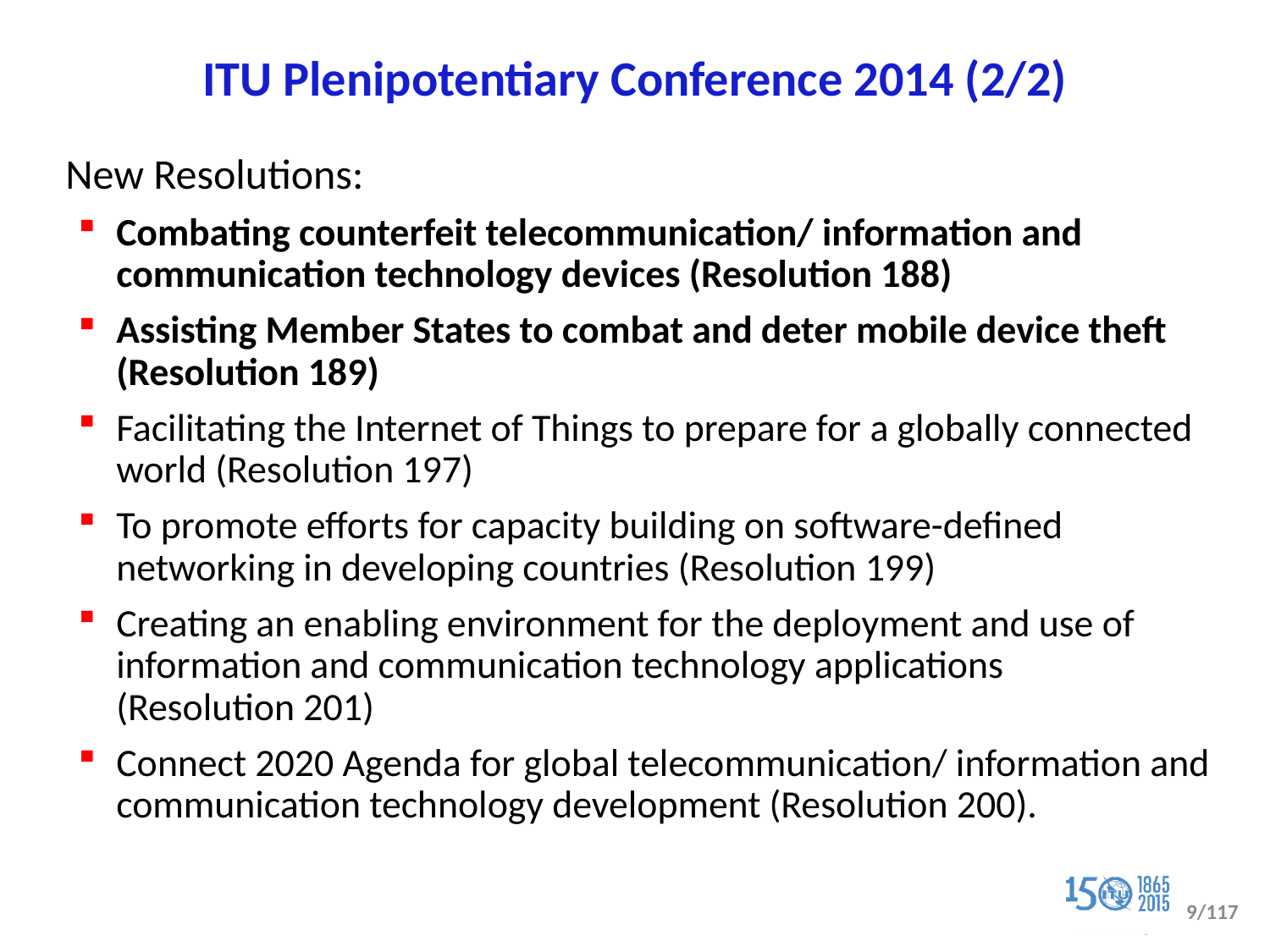

# ITU Plenipotentiary Conference 2014 (2/2)
New Resolutions:
Combating counterfeit telecommunication/ information and communication technology devices (Resolution 188)
Assisting Member States to combat and deter mobile device theft (Resolution 189)
Facilitating the Internet of Things to prepare for a globally connected world (Resolution 197)
To promote efforts for capacity building on software-defined networking in developing countries (Resolution 199)
Creating an enabling environment for the deployment and use of information and communication technology applications
(Resolution 201)
Connect 2020 Agenda for global telecommunication/ information and communication technology development (Resolution 200).
9/117